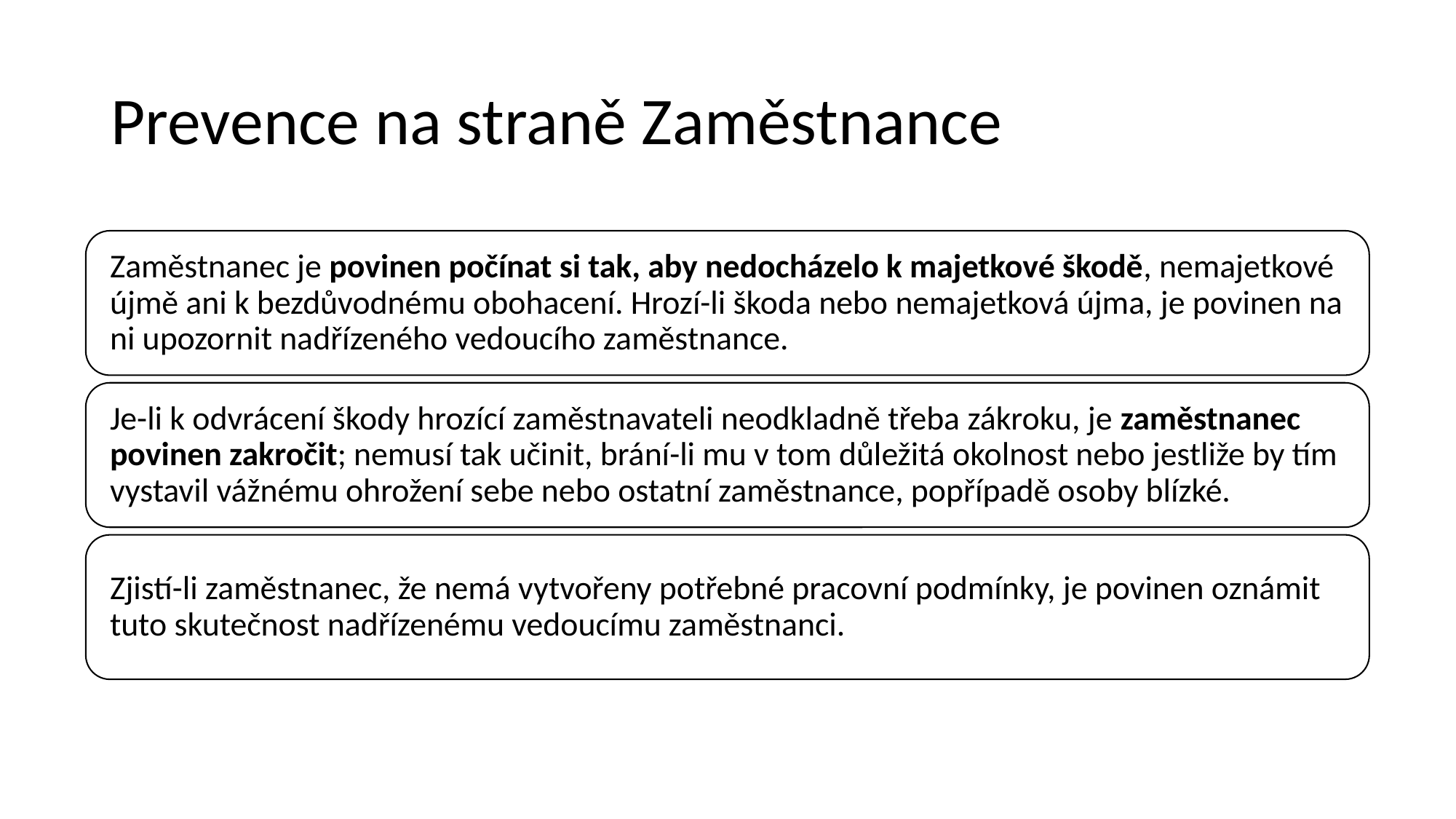

# Prevence na straně Zaměstnance
Zaměstnanec je povinen počínat si tak, aby nedocházelo k majetkové škodě, nemajetkové újmě ani k bezdůvodnému obohacení. Hrozí-li škoda nebo nemajetková újma, je povinen na ni upozornit nadřízeného vedoucího zaměstnance.
Je-li k odvrácení škody hrozící zaměstnavateli neodkladně třeba zákroku, je zaměstnanec povinen zakročit; nemusí tak učinit, brání-li mu v tom důležitá okolnost nebo jestliže by tím vystavil vážnému ohrožení sebe nebo ostatní zaměstnance, popřípadě osoby blízké.
Zjistí-li zaměstnanec, že nemá vytvořeny potřebné pracovní podmínky, je povinen oznámit tuto skutečnost nadřízenému vedoucímu zaměstnanci.